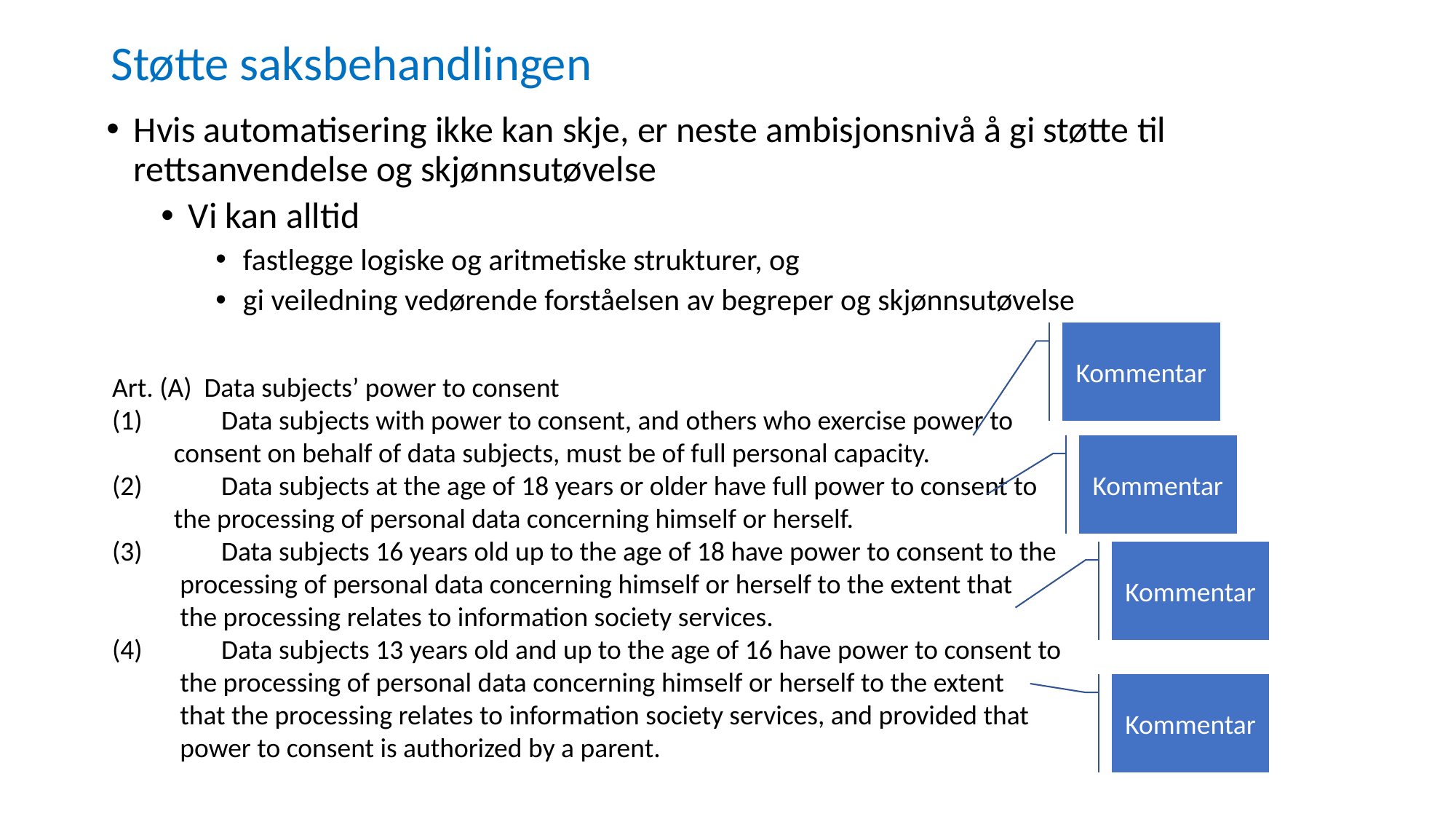

# Støtte saksbehandlingen
Hvis automatisering ikke kan skje, er neste ambisjonsnivå å gi støtte til rettsanvendelse og skjønnsutøvelse
Vi kan alltid
fastlegge logiske og aritmetiske strukturer, og
gi veiledning vedørende forståelsen av begreper og skjønnsutøvelse
Kommentar
Kommentar
Kommentar
Kommentar
Art. (A)  Data subjects’ power to consent
(1)	Data subjects with power to consent, and others who exercise power to
          consent on behalf of data subjects, must be of full personal capacity.
(2)	Data subjects at the age of 18 years or older have full power to consent to
          the processing of personal data concerning himself or herself.
(3)	Data subjects 16 years old up to the age of 18 have power to consent to the
           processing of personal data concerning himself or herself to the extent that
           the processing relates to information society services.
(4)	Data subjects 13 years old and up to the age of 16 have power to consent to
           the processing of personal data concerning himself or herself to the extent
           that the processing relates to information society services, and provided that
           power to consent is authorized by a parent.